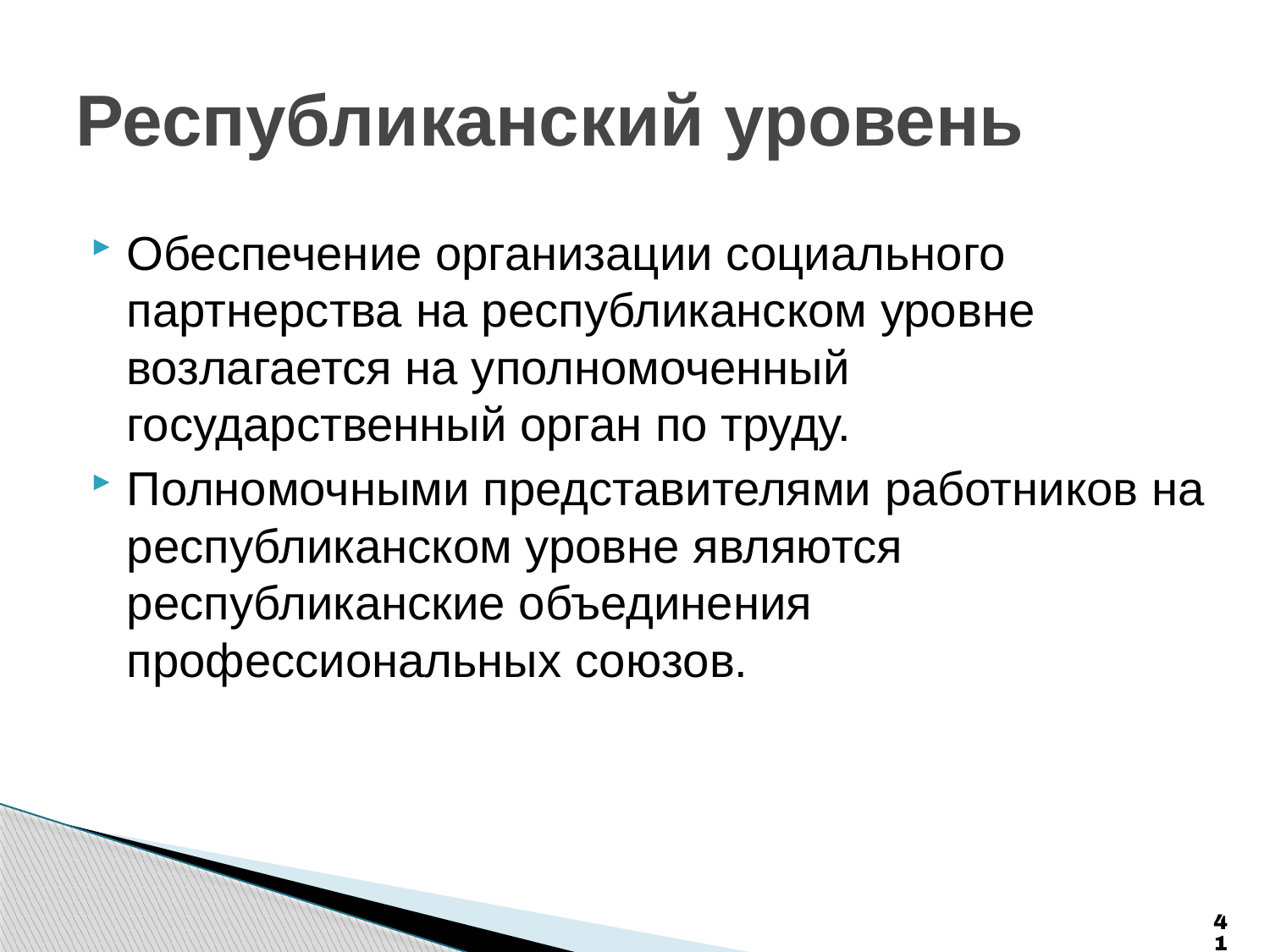

# Республиканский уровень
Обеспечение организации социального партнерства на республиканском уровне возлагается на уполномоченный государственный орган по труду.
Полномочными представителями работников на республиканском уровне являются республиканские объединения профессиональных союзов.

41